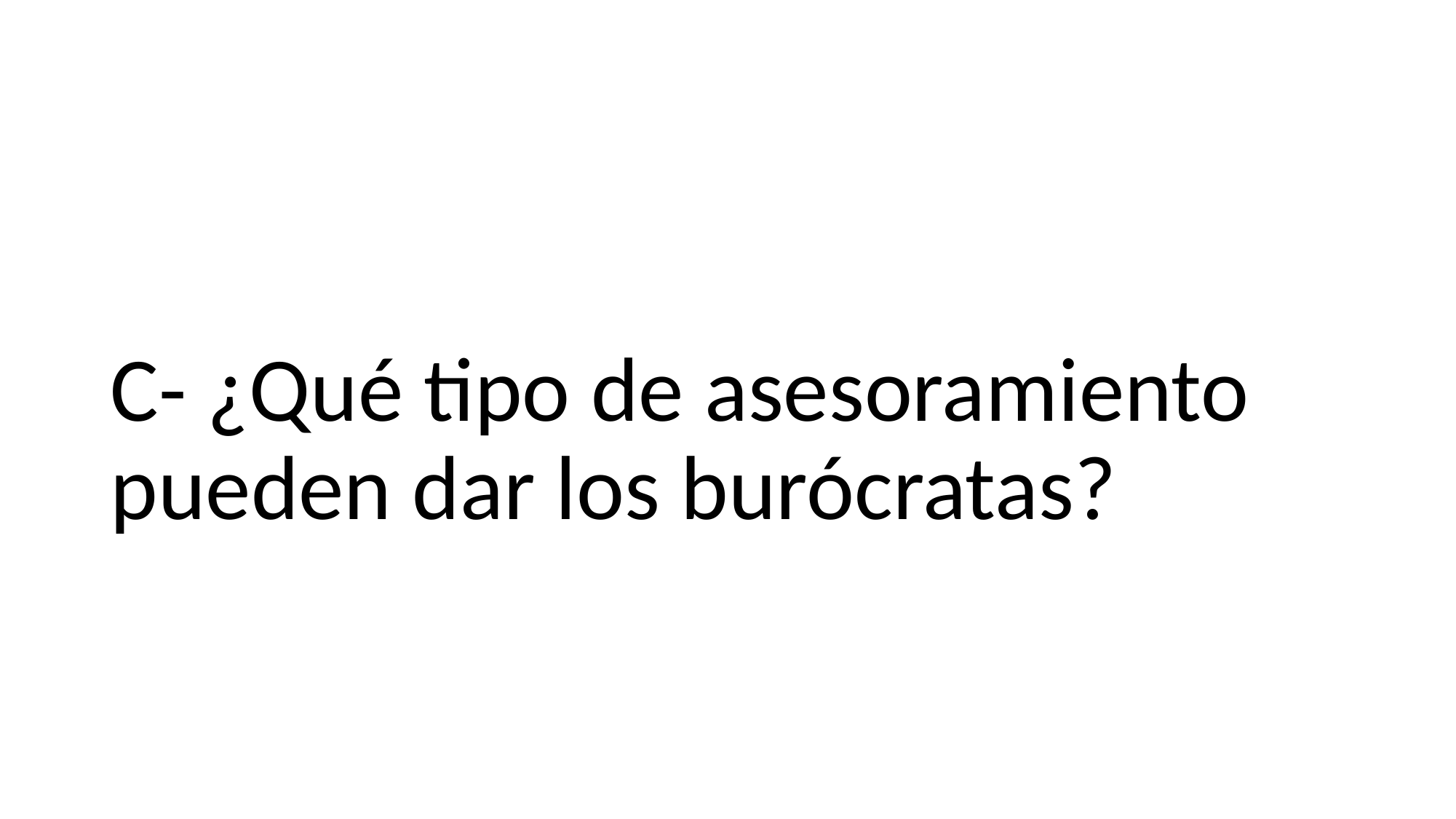

# C- ¿Qué tipo de asesoramiento pueden dar los burócratas?